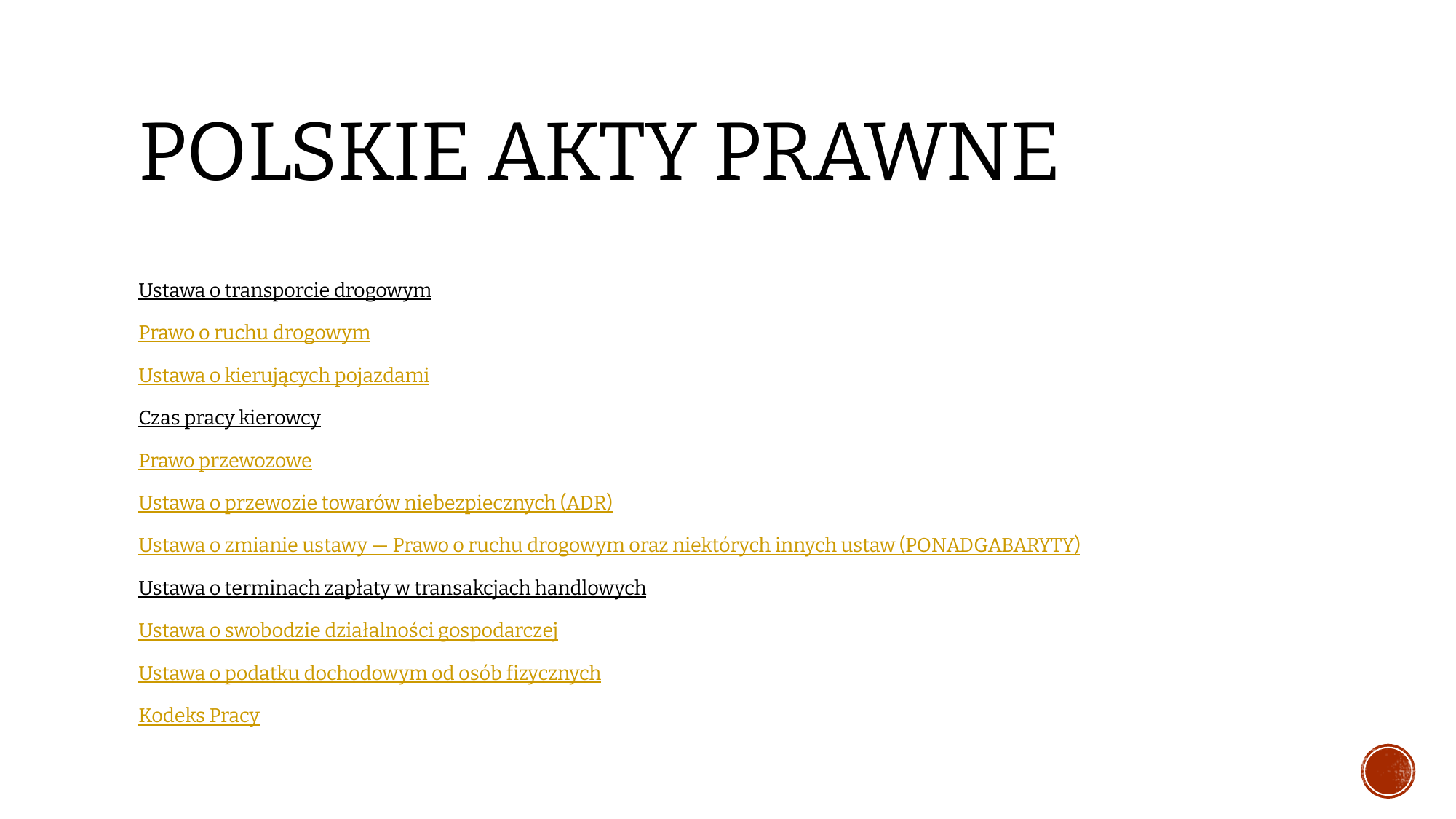

# Polskie akty prawne
Ustawa o transporcie drogowym
Prawo o ruchu drogowym
Ustawa o kierujących pojazdami
Czas pracy kierowcy
Prawo przewozowe
Ustawa o przewozie towarów niebezpiecznych (ADR)
Ustawa o zmianie ustawy — Prawo o ruchu drogowym oraz niektórych innych ustaw (PONADGABARYTY)
Ustawa o terminach zapłaty w transakcjach handlowych
Ustawa o swobodzie działalności gospodarczej
Ustawa o podatku dochodowym od osób fizycznych
Kodeks Pracy